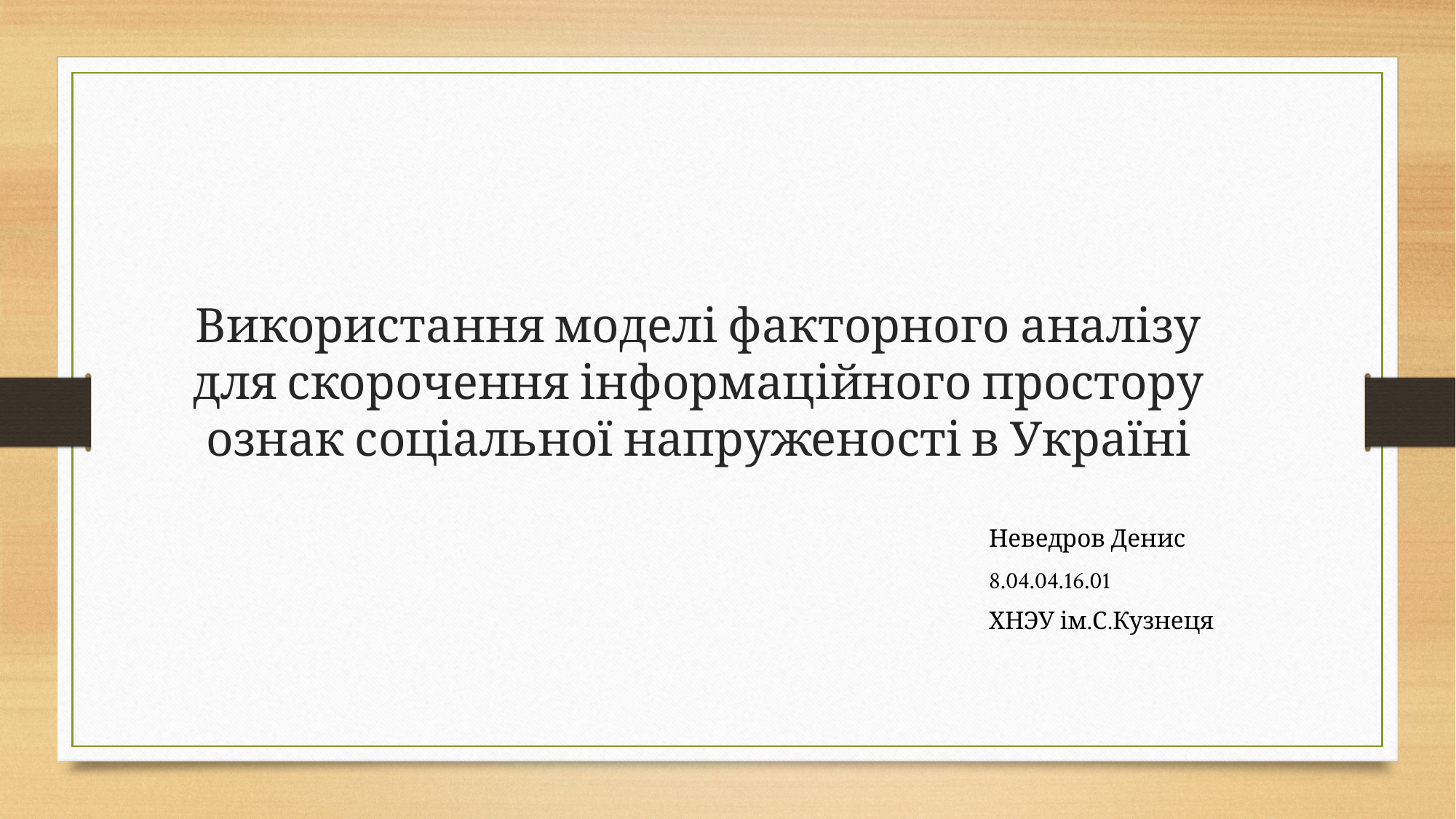

# Використання моделі факторного аналізу для скорочення інформаційного простору ознак соціальної напруженості в Україні
Неведров Денис
8.04.04.16.01
ХНЭУ ім.С.Кузнеця